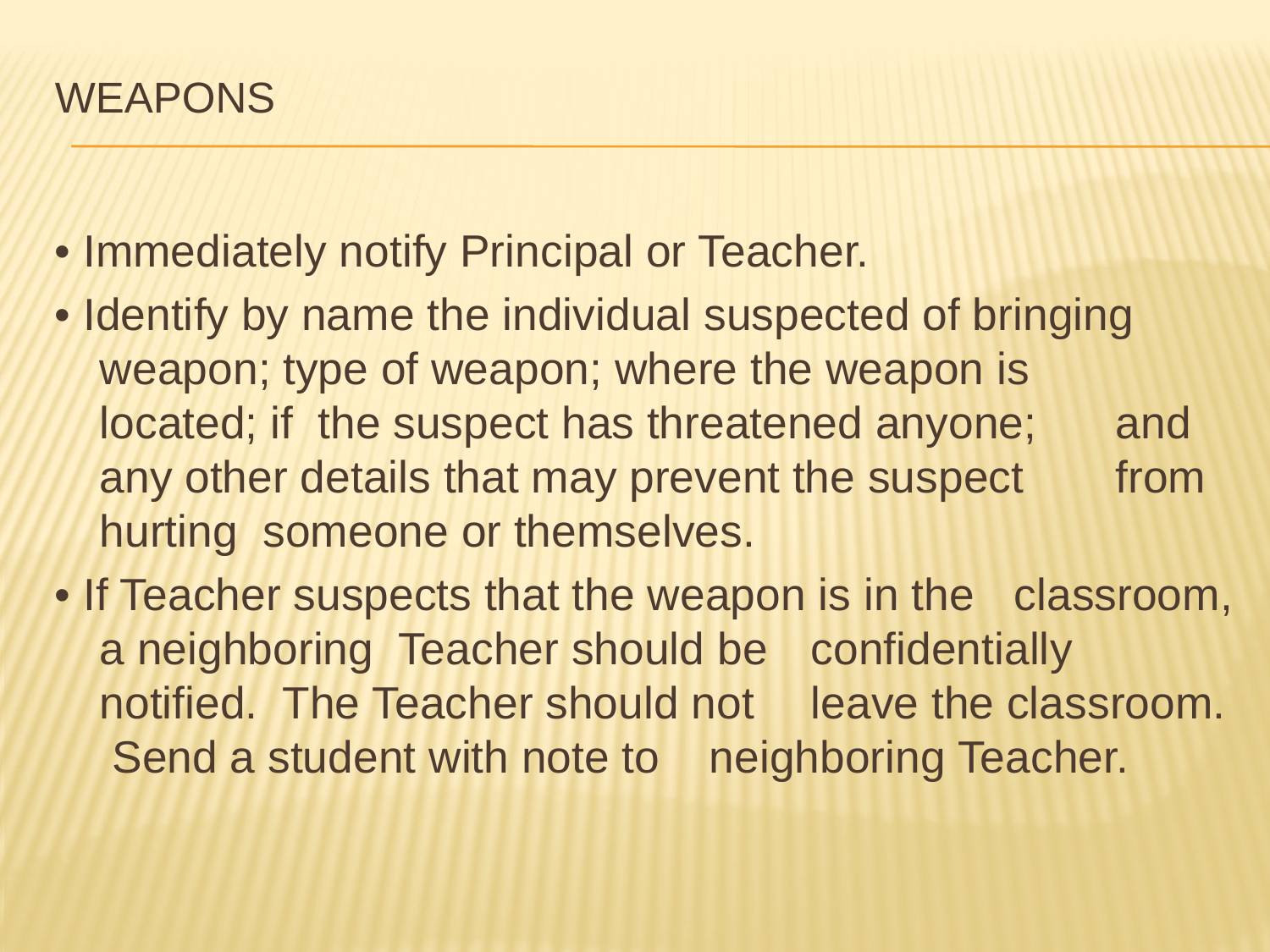

# Weapons
• Immediately notify Principal or Teacher.
• Identify by name the individual suspected of bringing 	weapon; type of weapon; where the weapon is 	located; if  the suspect has threatened anyone; 	and any other details that may prevent the suspect 	from hurting  someone or themselves.
• If Teacher suspects that the weapon is in the 	classroom, a neighboring  Teacher should be 	confidentially notified.  The Teacher should not 	leave the classroom.  Send a student with note to 	neighboring Teacher.